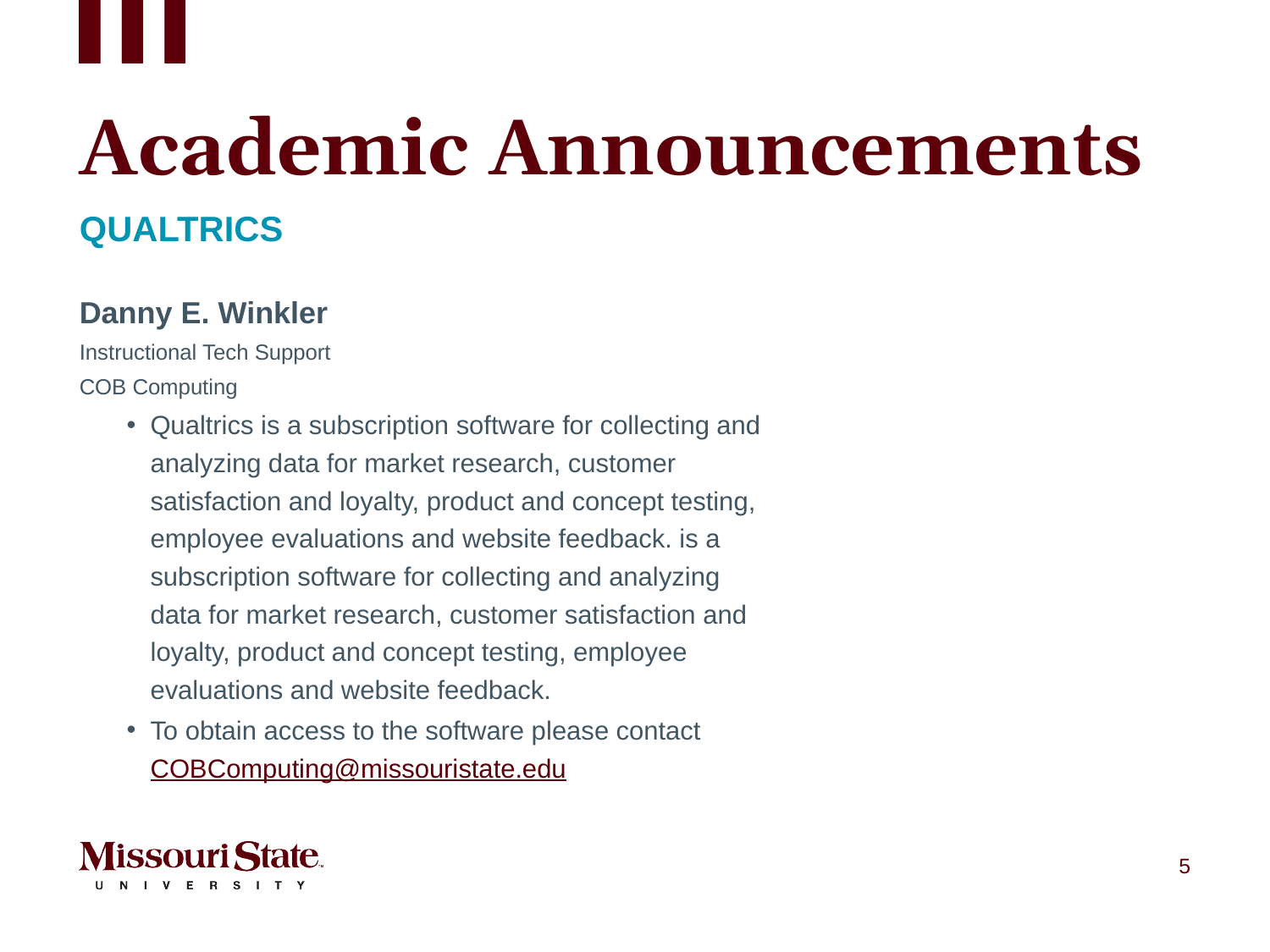

# Academic Announcements
Qualtrics
Danny E. Winkler
Instructional Tech Support
COB Computing
Qualtrics is a subscription software for collecting and analyzing data for market research, customer satisfaction and loyalty, product and concept testing, employee evaluations and website feedback. is a subscription software for collecting and analyzing data for market research, customer satisfaction and loyalty, product and concept testing, employee evaluations and website feedback.
To obtain access to the software please contact COBComputing@missouristate.edu

5